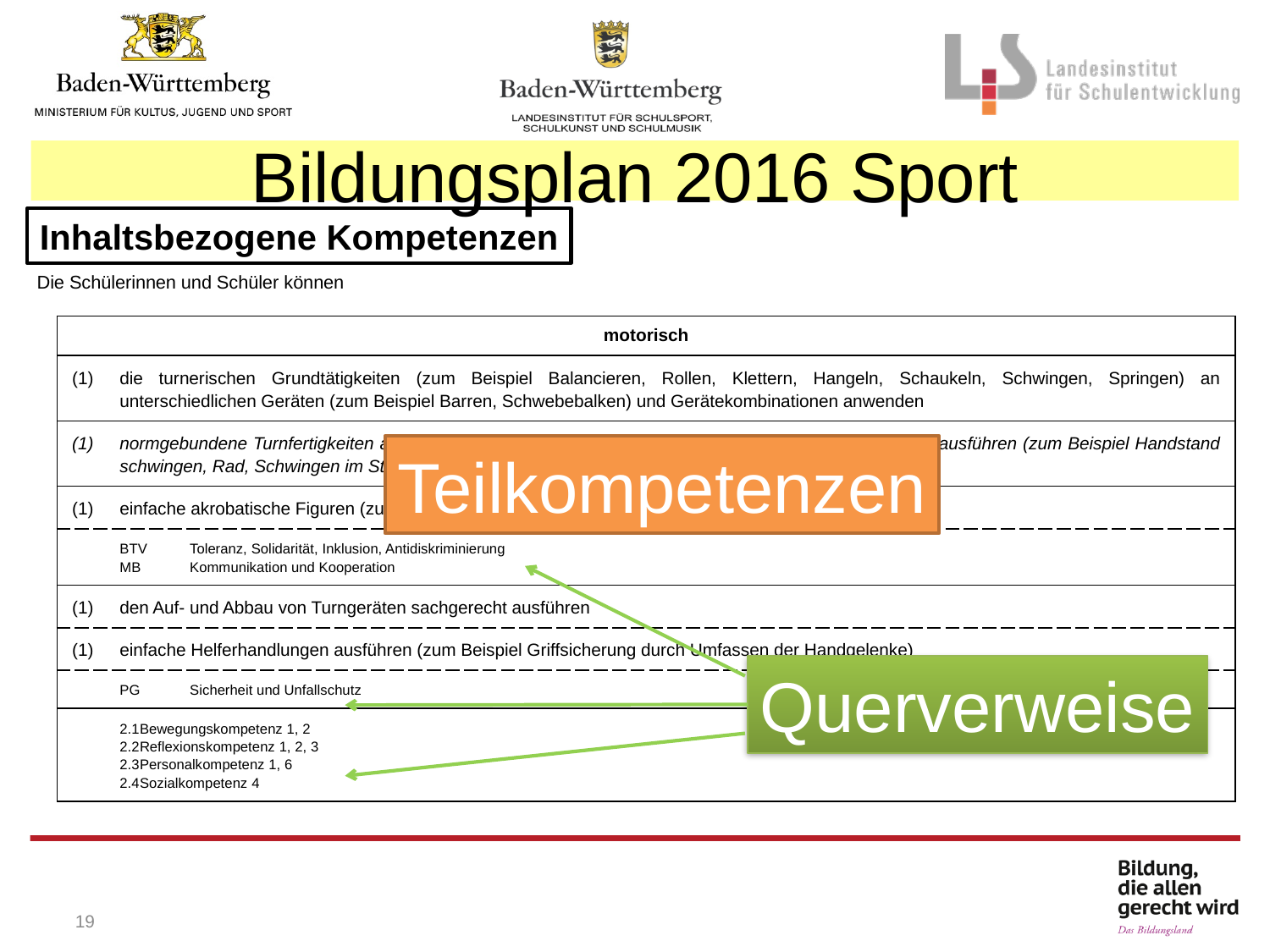

Bildungsplan 2016 Sport
Inhaltsbezogene Kompetenzen
Die Schülerinnen und Schüler können
| motorisch |
| --- |
| die turnerischen Grundtätigkeiten (zum Beispiel Balancieren, Rollen, Klettern, Hangeln, Schaukeln, Schwingen, Springen) an unterschiedlichen Geräten (zum Beispiel Barren, Schwebebalken) und Gerätekombinationen anwenden |
| normgebundene Turnfertigkeiten an verschiedenen Geräten und aus unterschiedlichen Strukturgruppen ausführen (zum Beispiel Handstand schwingen, Rad, Schwingen im Stütz, Kehre, Sprünge mit Minitrampolin, Hüftaufschwung) |
| einfache akrobatische Figuren (zum Beispiel Flieger) paarweise und in der Gruppe ausführen |
| BTV Toleranz, Solidarität, Inklusion, Antidiskriminierung MB Kommunikation und Kooperation |
| den Auf- und Abbau von Turngeräten sachgerecht ausführen |
| einfache Helferhandlungen ausführen (zum Beispiel Griffsicherung durch Umfassen der Handgelenke) |
| PG Sicherheit und Unfallschutz |
| 2.1 Bewegungskompetenz 1, 2 2.2 Reflexionskompetenz 1, 2, 3 2.3 Personalkompetenz 1, 6 2.4 Sozialkompetenz 4 |
Teilkompetenzen
Querverweise